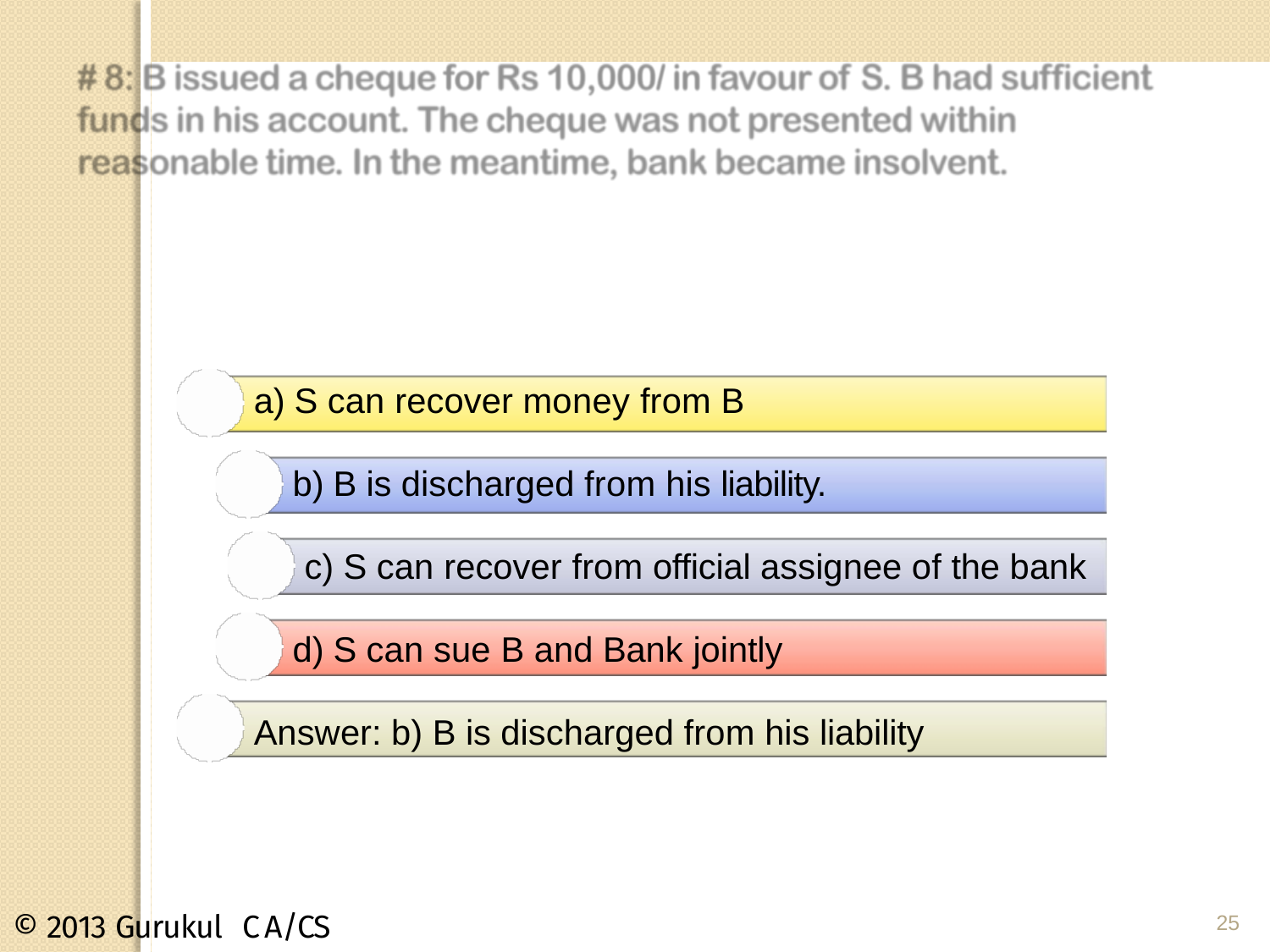

S can recover money from B

B is discharged from his liability.

S can recover from official assignee of the bank

S can sue B and Bank jointly

Answer: b) B is discharged from his liability

© 2013 Gurukul	CA/CS
25